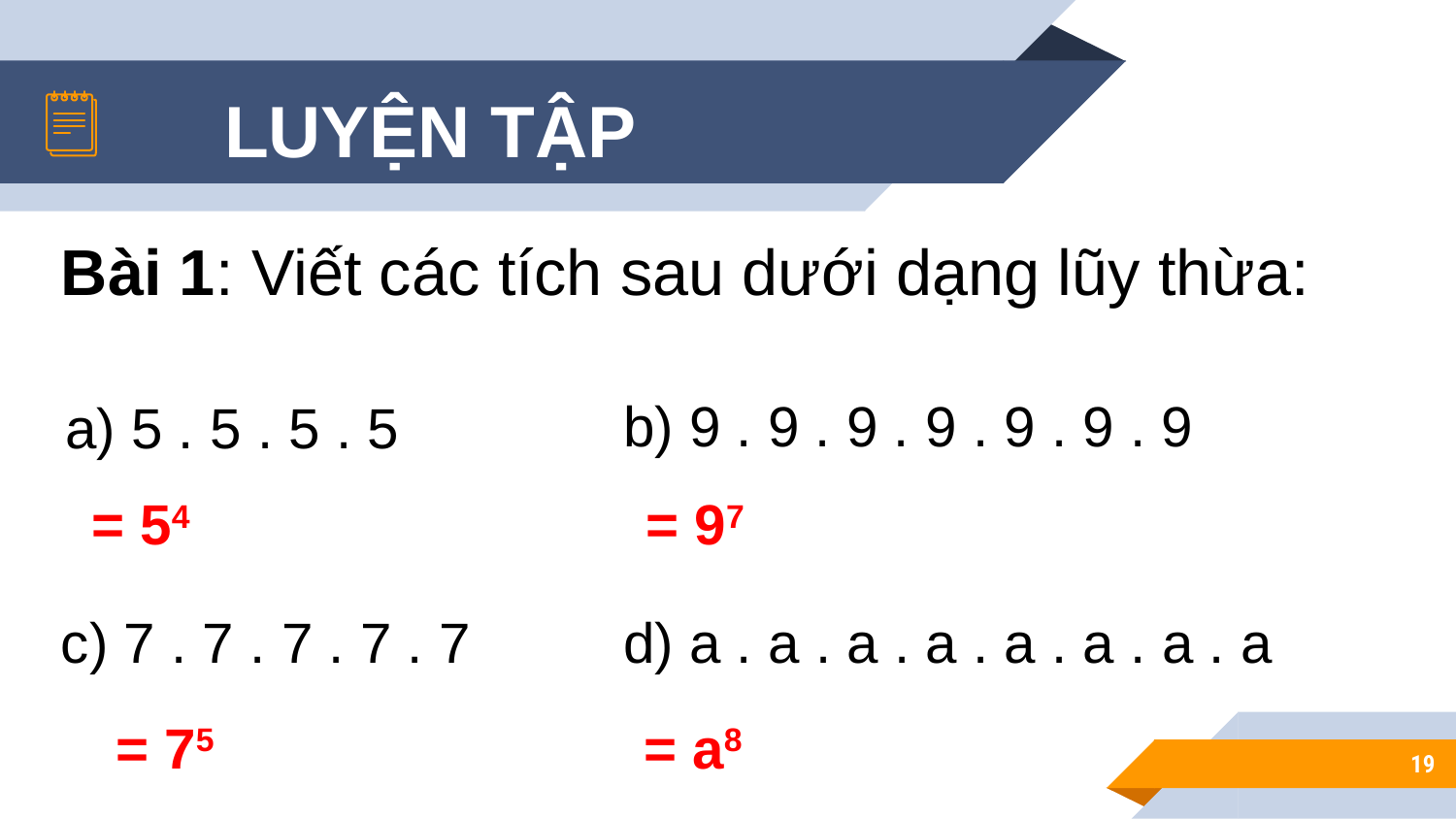

LUYỆN TẬP

Bài 1: Viết các tích sau dưới dạng lũy thừa:
b) 9 . 9 . 9 . 9 . 9 . 9 . 9
a) 5 . 5 . 5 . 5
= 54
= 97
c) 7 . 7 . 7 . 7 . 7
d) a . a . a . a . a . a . a . a
= 75
= a8
19